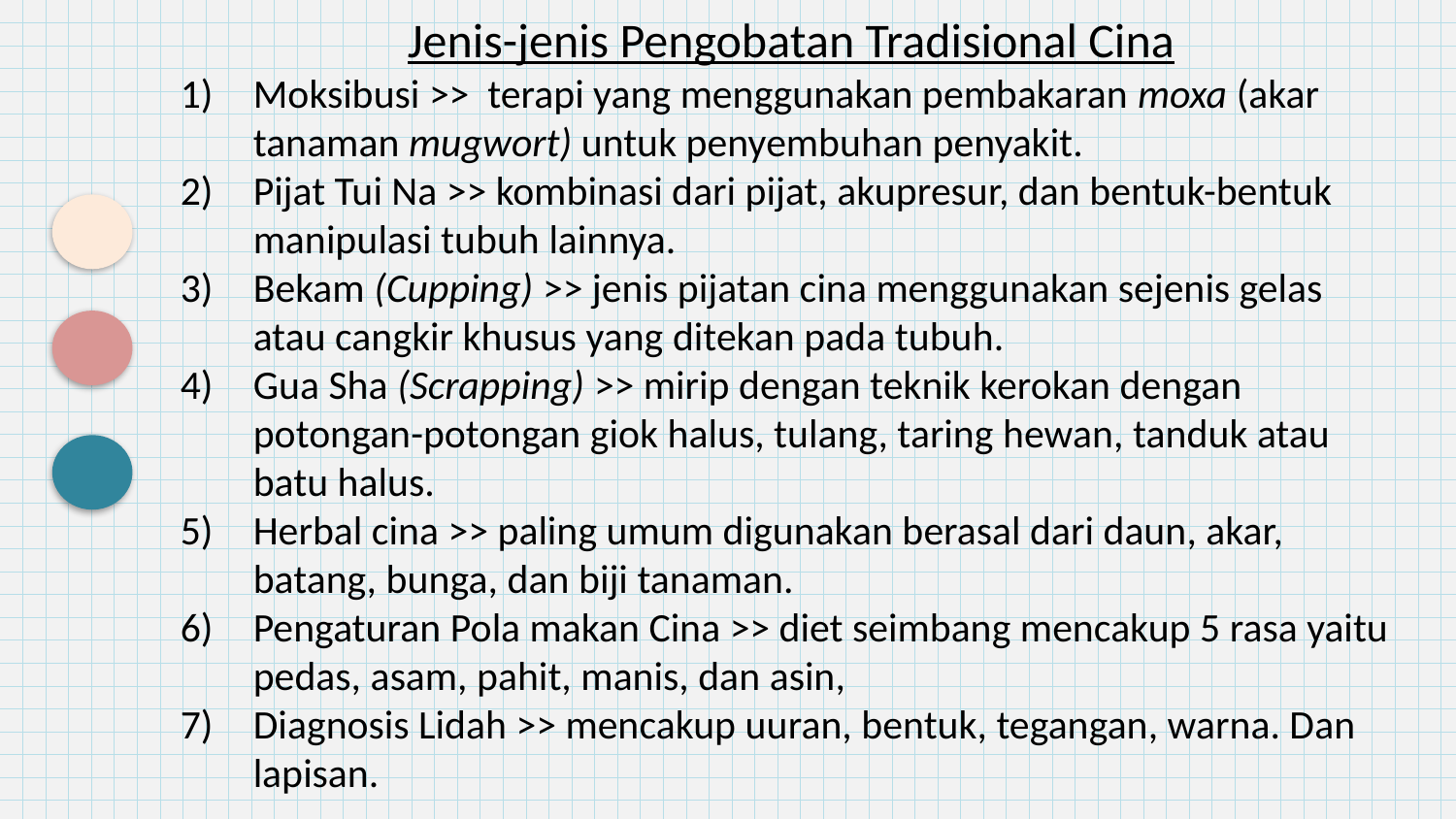

Jenis-jenis Pengobatan Tradisional Cina
Moksibusi >>  terapi yang menggunakan pembakaran moxa (akar tanaman mugwort) untuk penyembuhan penyakit.
Pijat Tui Na >> kombinasi dari pijat, akupresur, dan bentuk-bentuk manipulasi tubuh lainnya.
Bekam (Cupping) >> jenis pijatan cina menggunakan sejenis gelas atau cangkir khusus yang ditekan pada tubuh.
Gua Sha (Scrapping) >> mirip dengan teknik kerokan dengan potongan-potongan giok halus, tulang, taring hewan, tanduk atau batu halus.
Herbal cina >> paling umum digunakan berasal dari daun, akar, batang, bunga, dan biji tanaman.
Pengaturan Pola makan Cina >> diet seimbang mencakup 5 rasa yaitu pedas, asam, pahit, manis, dan asin,
Diagnosis Lidah >> mencakup uuran, bentuk, tegangan, warna. Dan lapisan.